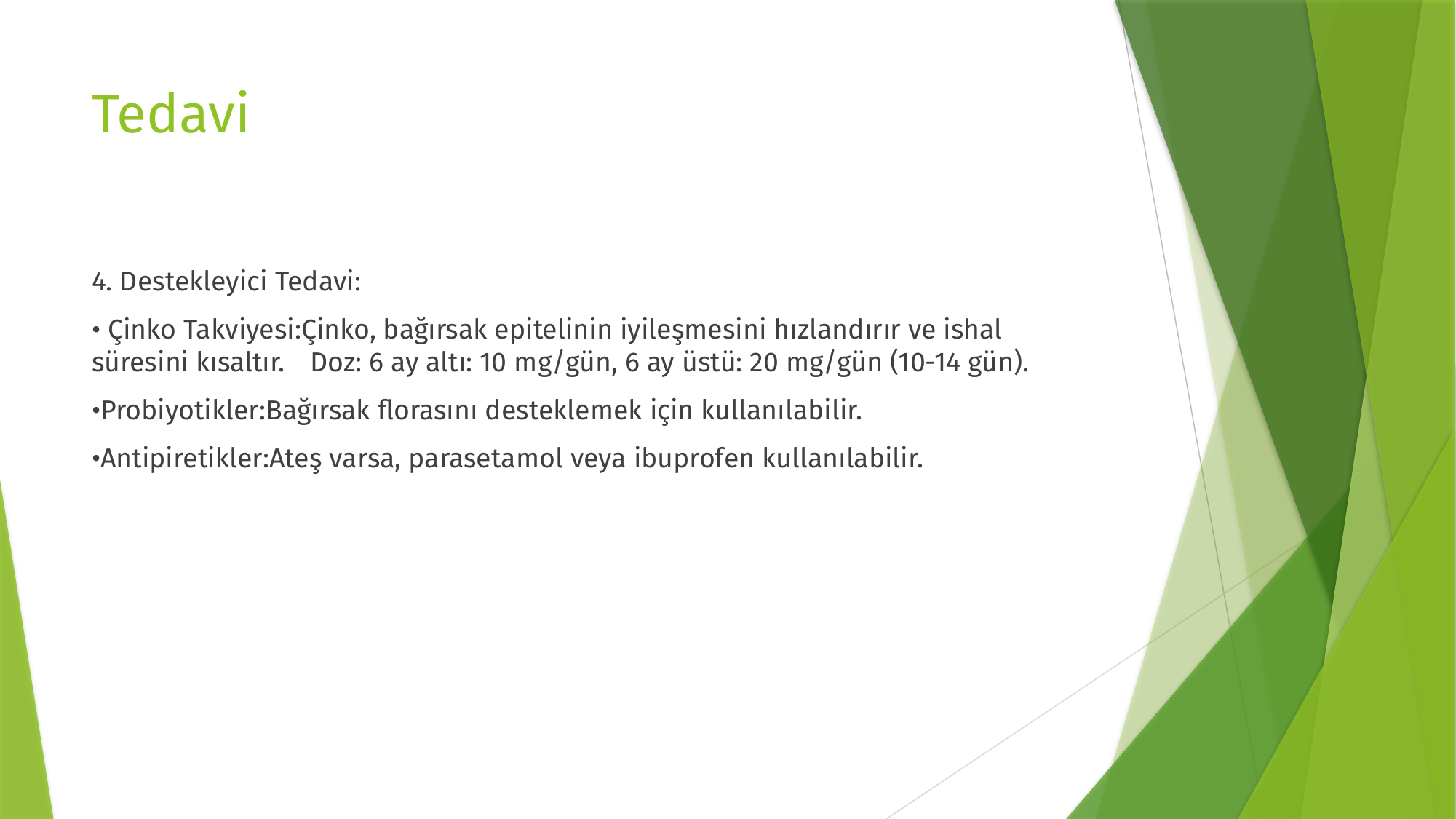

# Tedavi
4. Destekleyici Tedavi:
• Çinko Takviyesi:Çinko, bağırsak epitelinin iyileşmesini hızlandırır ve ishal süresini kısaltır.	Doz: 6 ay altı: 10 mg/gün, 6 ay üstü: 20 mg/gün (10-14 gün).
•Probiyotikler:Bağırsak florasını desteklemek için kullanılabilir.
•Antipiretikler:Ateş varsa, parasetamol veya ibuprofen kullanılabilir.